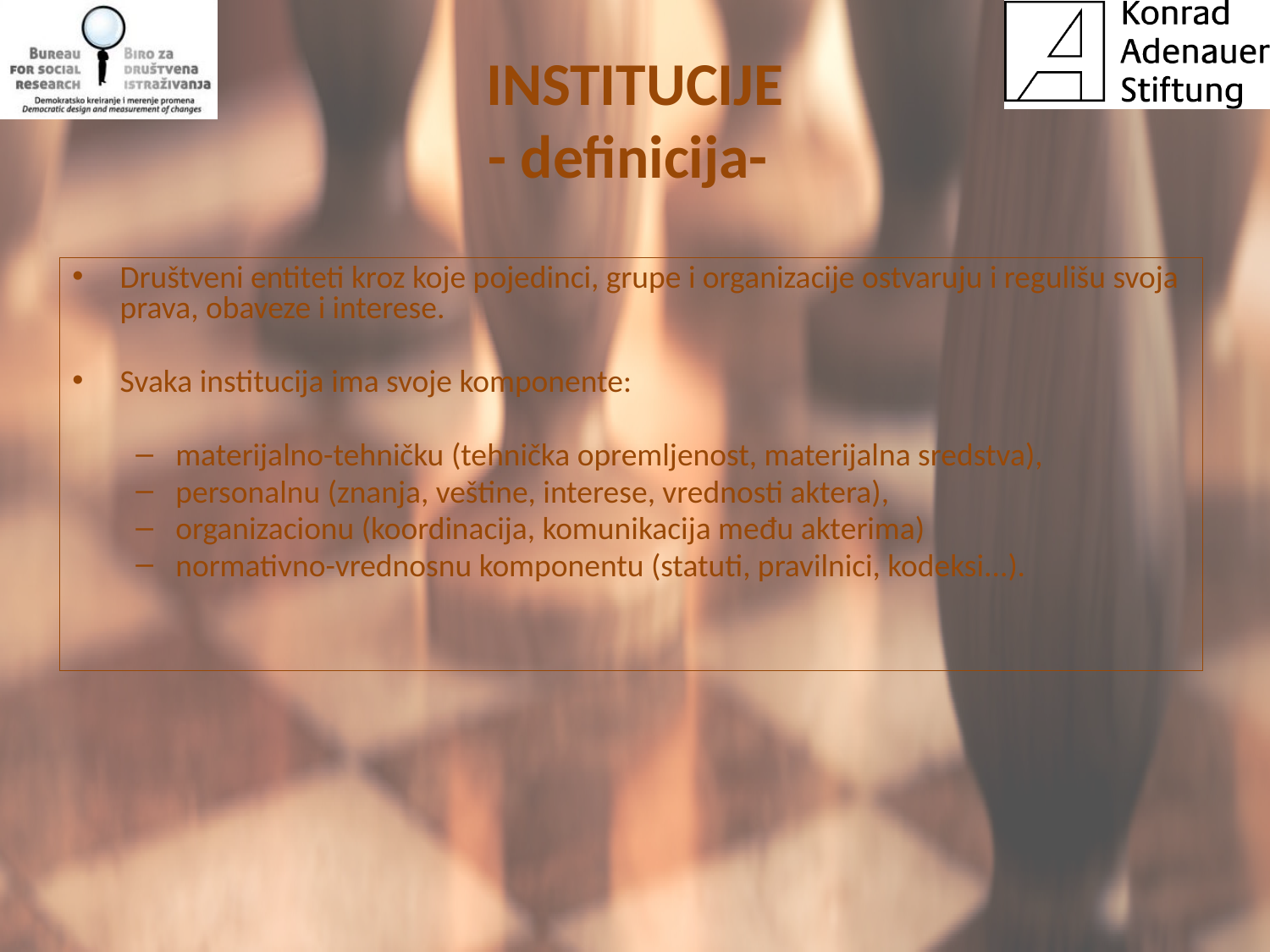

# INSTITUCIJE - definicija-
Društveni entiteti kroz koje pojedinci, grupe i organizacije ostvaruju i regulišu svoja prava, obaveze i interese.

Svaka institucija ima svoje komponente:

materijalno-tehničku (tehnička opremljenost, materijalna sredstva),
personalnu (znanja, veštine, interese, vrednosti aktera),
organizacionu (koordinacija, komunikacija među akterima)
normativno-vrednosnu komponentu (statuti, pravilnici, kodeksi...).